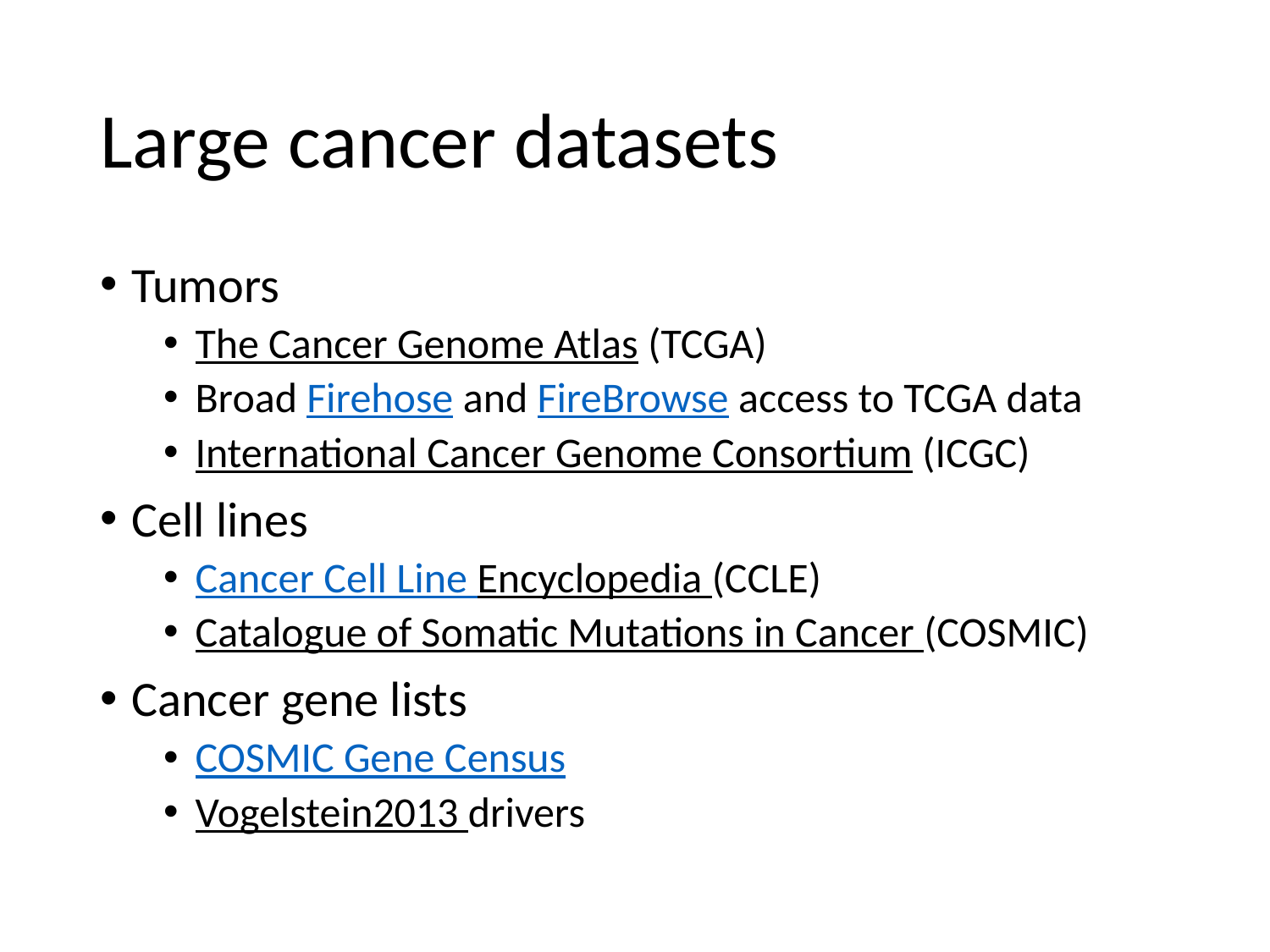

# Large cancer datasets
Tumors
The Cancer Genome Atlas (TCGA)
Broad Firehose and FireBrowse access to TCGA data
International Cancer Genome Consortium (ICGC)
Cell lines
Cancer Cell Line Encyclopedia (CCLE)
Catalogue of Somatic Mutations in Cancer (COSMIC)
Cancer gene lists
COSMIC Gene Census
Vogelstein2013 drivers